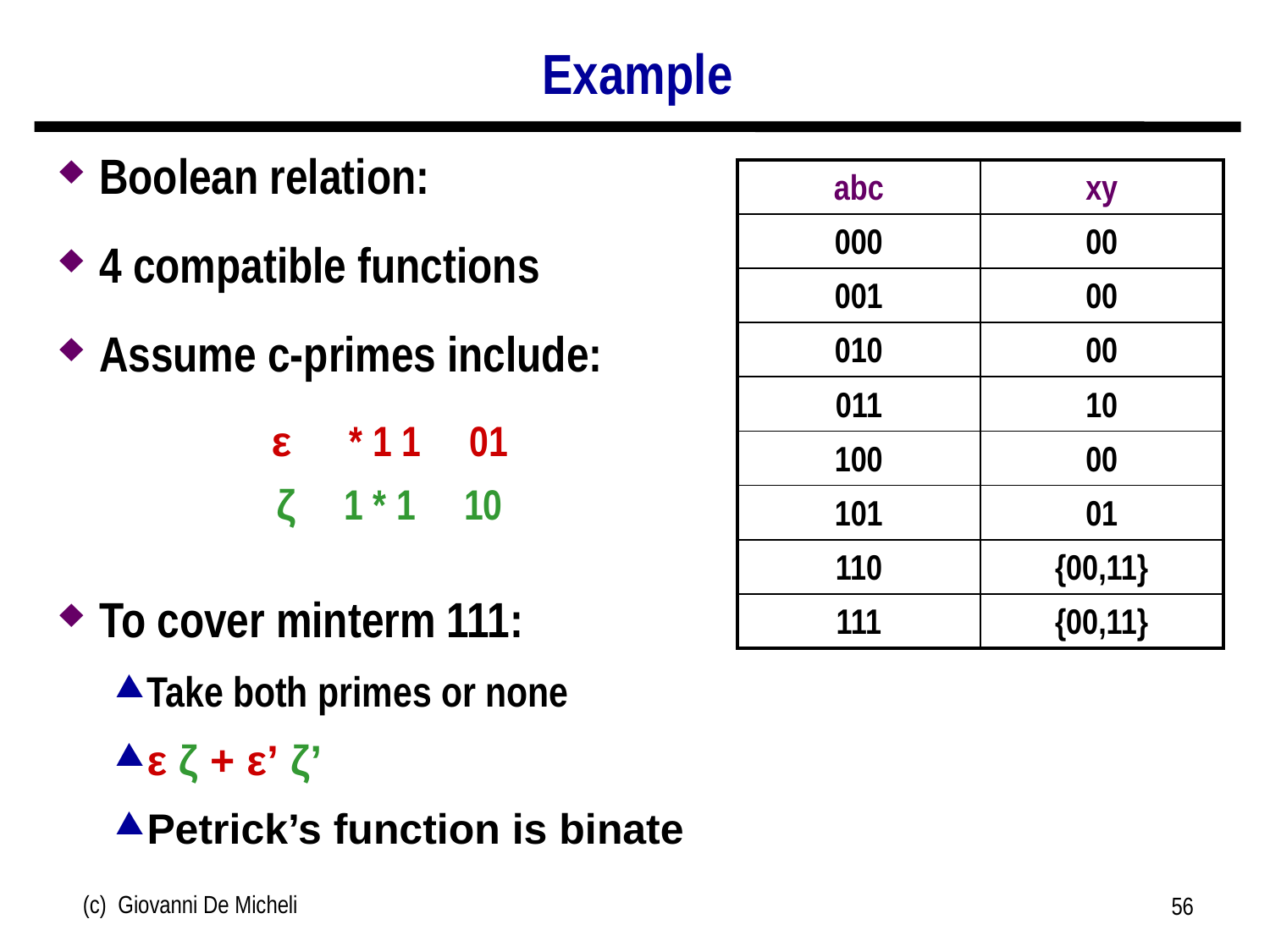

# Example
Boolean relation:
4 compatible functions
Assume c-primes include:

To cover minterm 111:
Take both primes or none
ε ζ + ε’ ζ’
Petrick’s function is binate
| abc | xy |
| --- | --- |
| 000 | 00 |
| 001 | 00 |
| 010 | 00 |
| 011 | 10 |
| 100 | 00 |
| 101 | 01 |
| 110 | {00,11} |
| 111 | {00,11} |
ε      * 1 1     01
ζ     1 * 1     10
(c)  Giovanni De Micheli
56